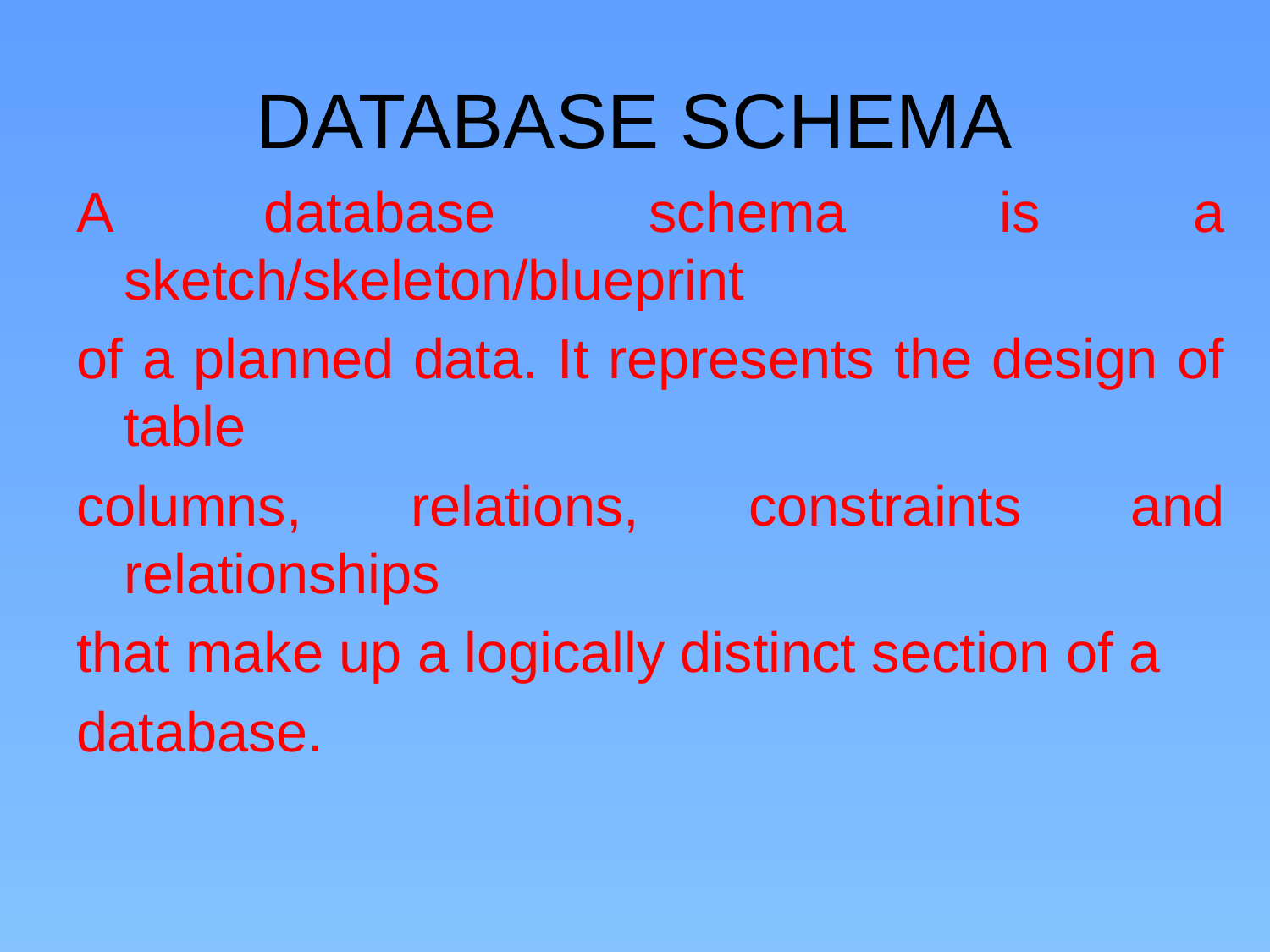

# DATABASE SCHEMA
A database schema is a sketch/skeleton/blueprint
of a planned data. It represents the design of table
columns, relations, constraints and relationships
that make up a logically distinct section of a
database.